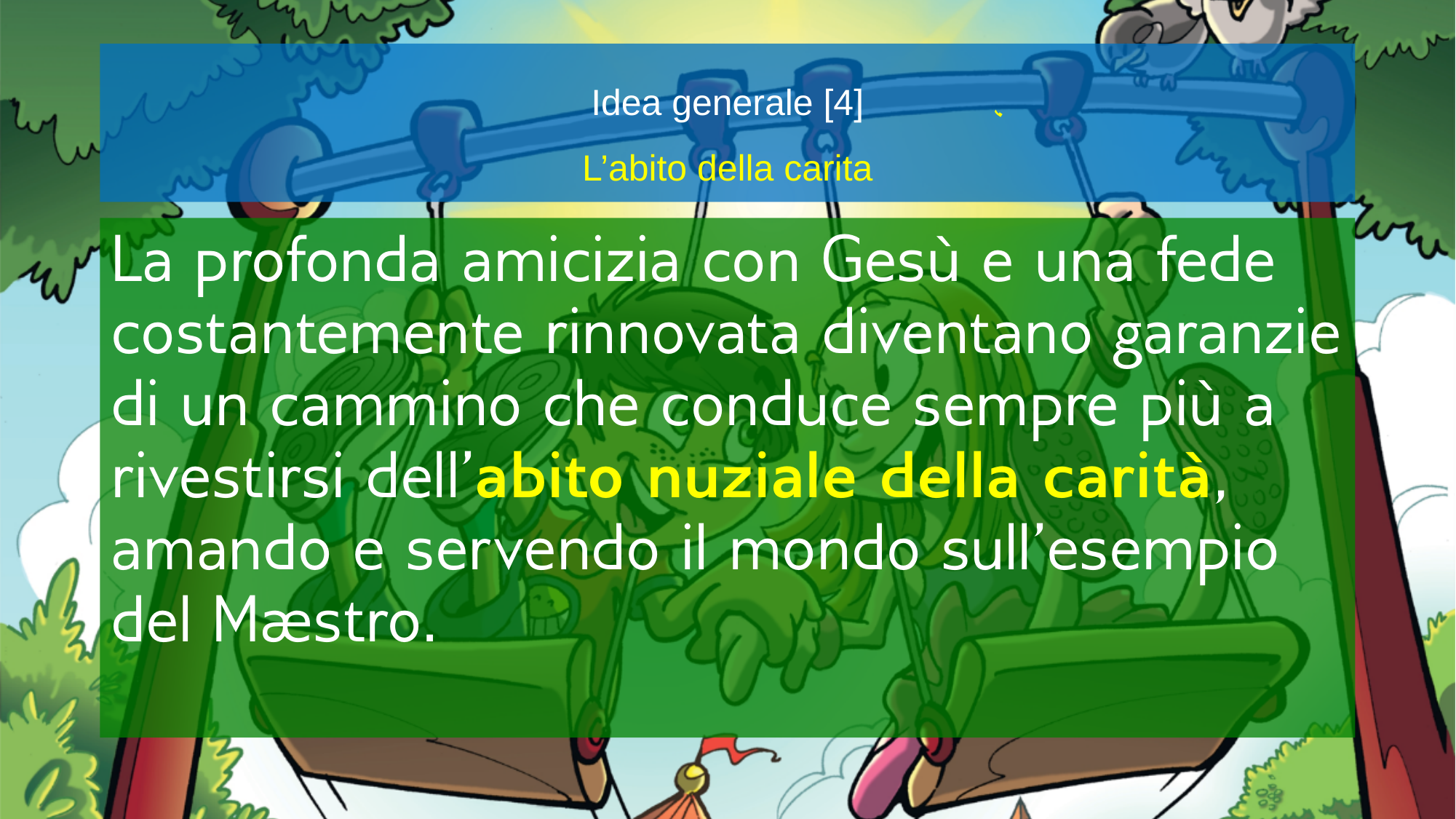

# Idea generale [4] L’abito della carita
’
La profonda amicizia con Gesù e una fede costantemente rinnovata diventano garanzie di un cammino che conduce sempre più a rivestirsi dell’abito nuziale della carità, amando e servendo il mondo sull’esempio del Maestro.